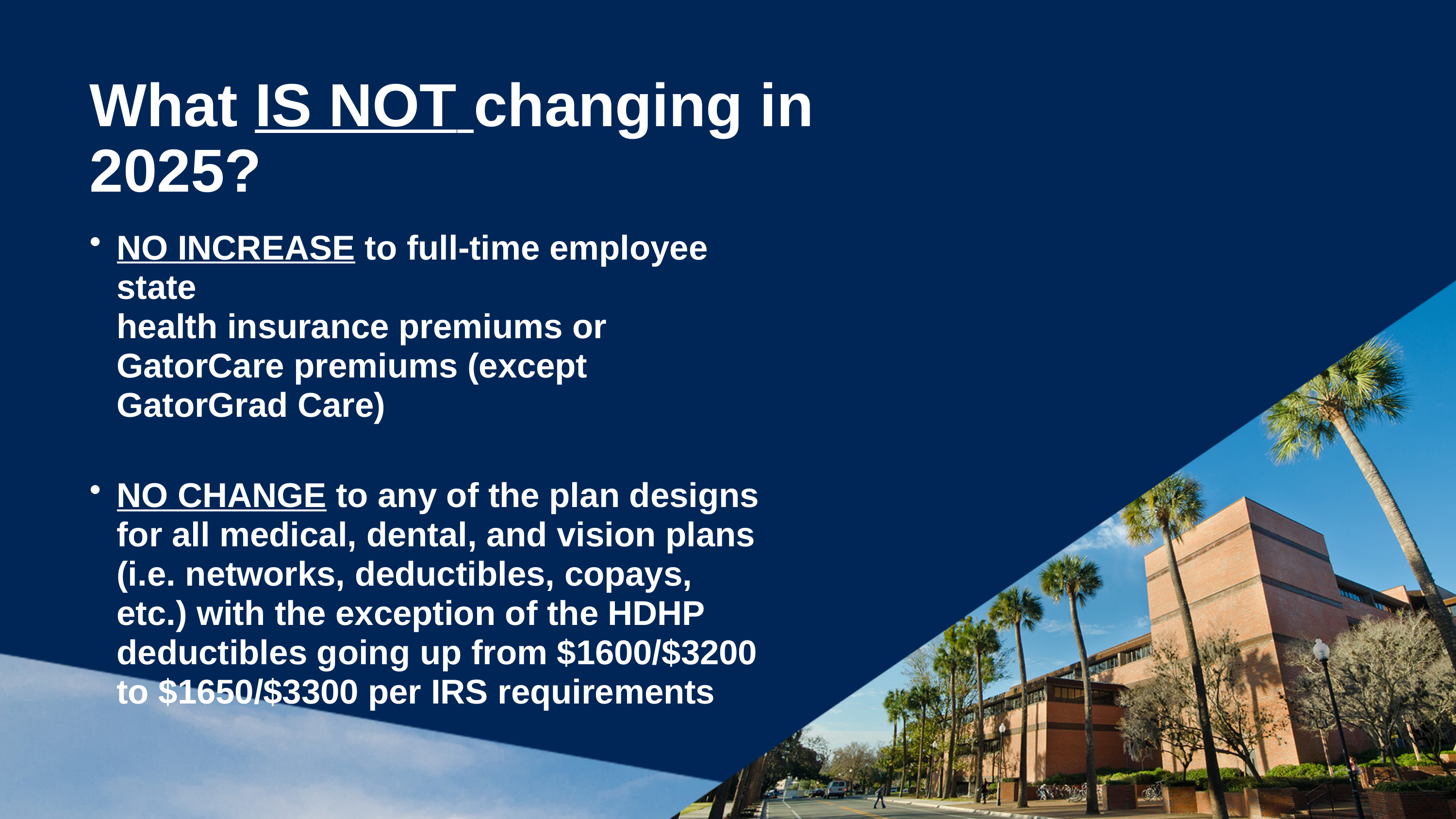

# What IS NOT changing in 2025?
NO INCREASE to full-time employee state
health insurance premiums or GatorCare premiums (except GatorGrad Care)

NO CHANGE to any of the plan designs for all medical, dental, and vision plans (i.e. networks, deductibles, copays, etc.) with the exception of the HDHP deductibles going up from $1600/$3200 to $1650/$3300 per IRS requirements